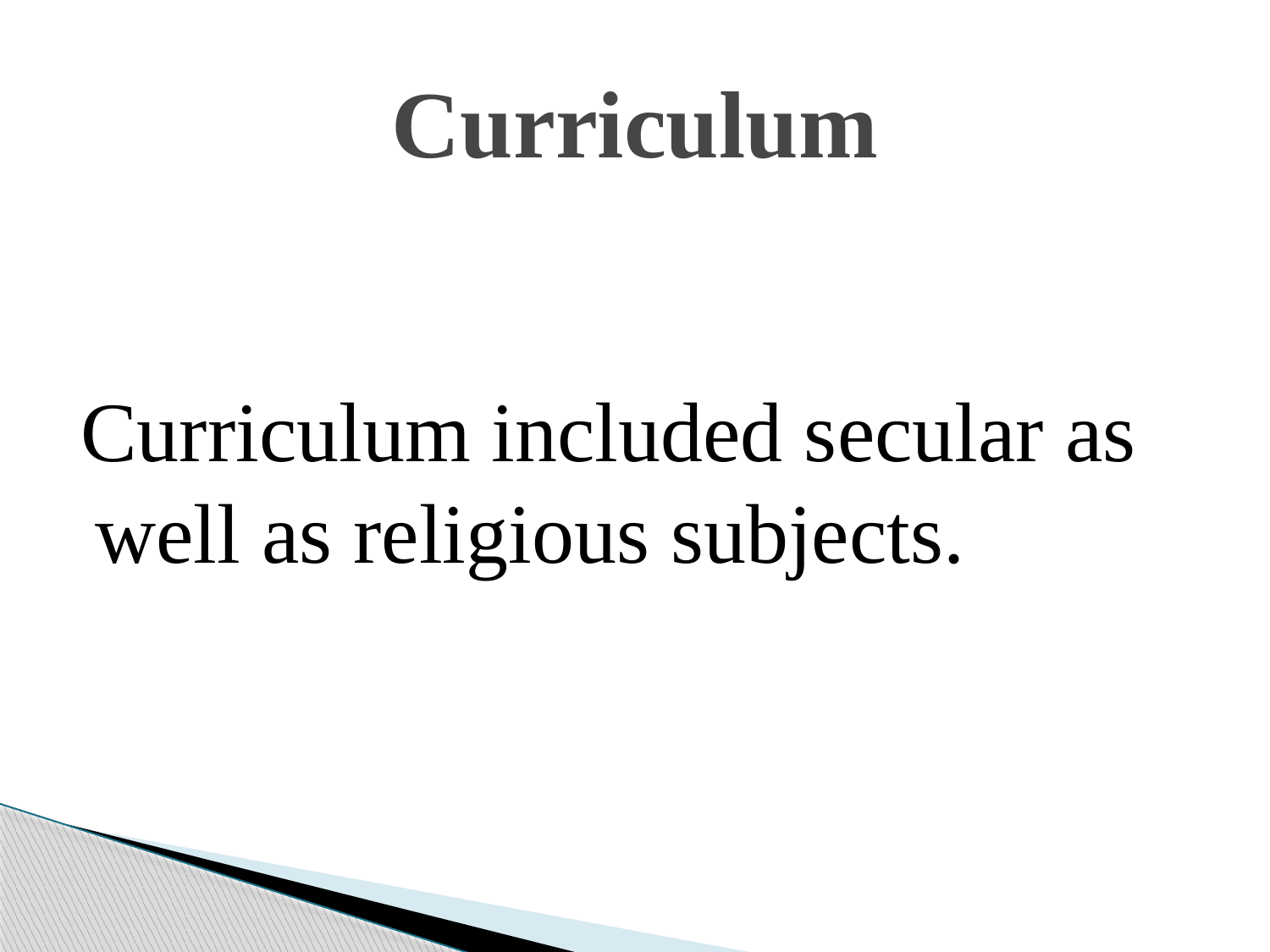

# Curriculum

 Curriculum included secular as well as religious subjects.